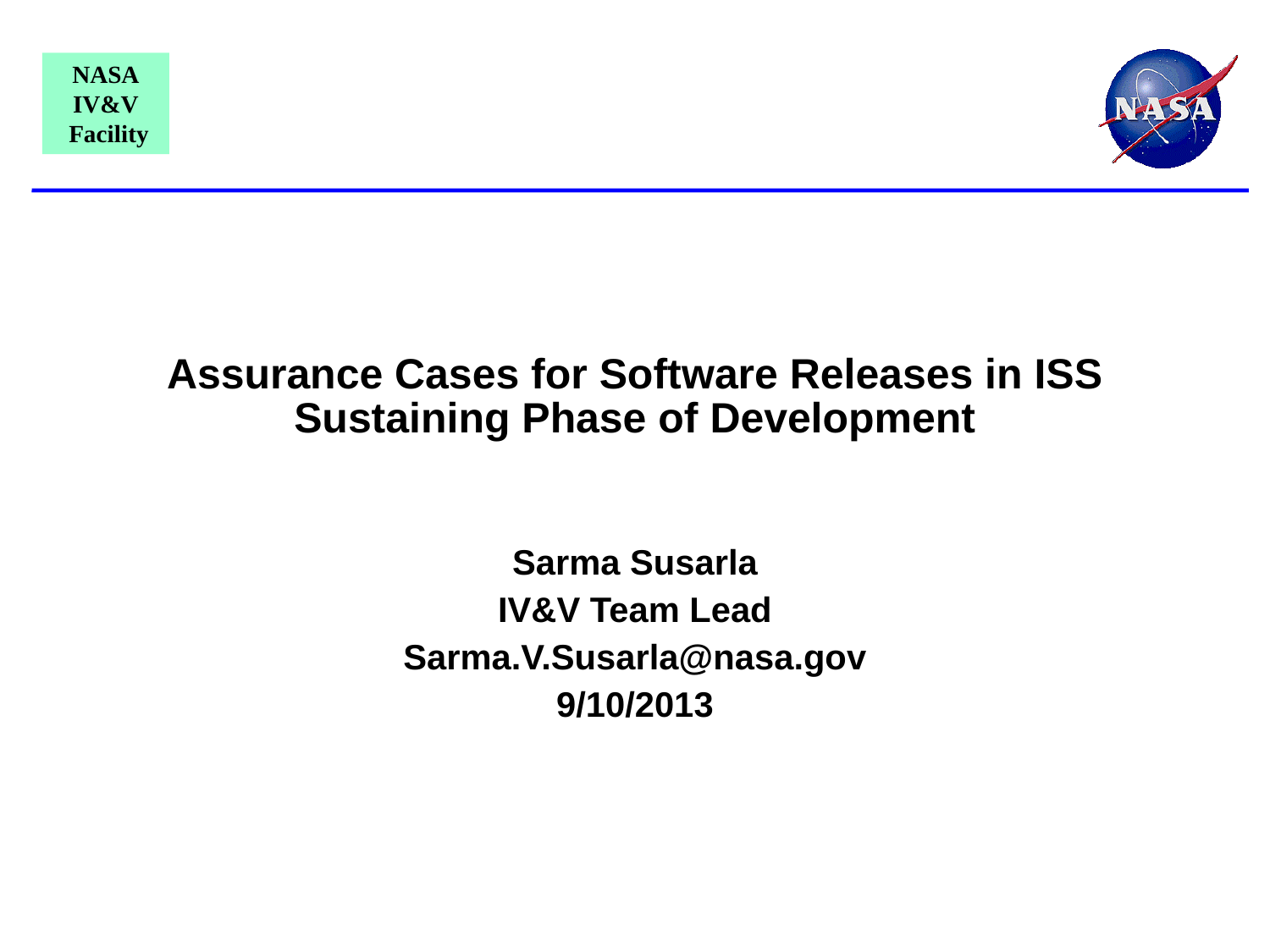

# Assurance Cases for Software Releases in ISS Sustaining Phase of Development
Sarma Susarla
IV&V Team Lead
Sarma.V.Susarla@nasa.gov
9/10/2013